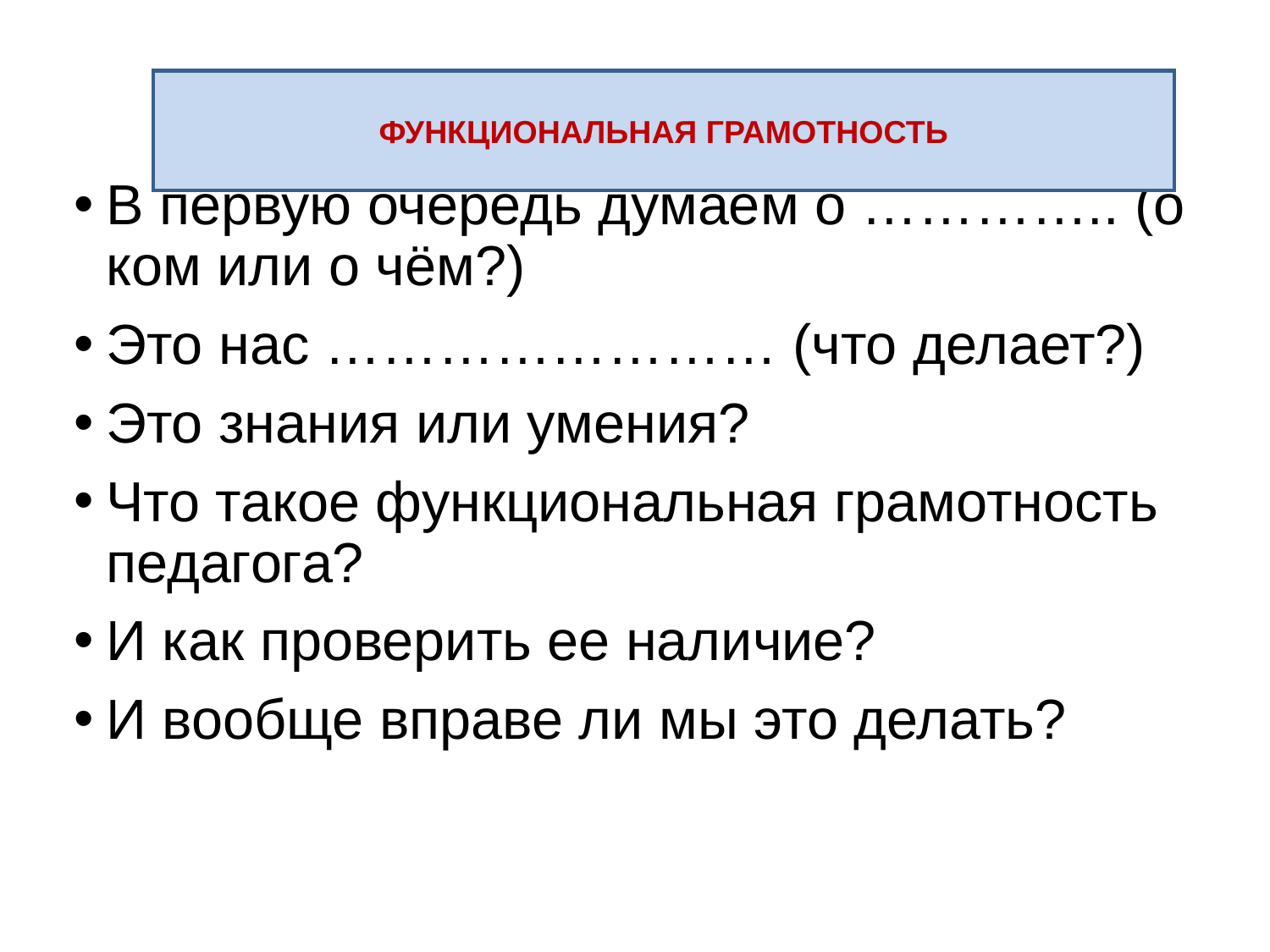

ФУНКЦИОНАЛЬНАЯ ГРАМОТНОСТЬ
# В первую очередь думаем о ………….. (о ком или о чём?)
Это нас …………………… (что делает?)
Это знания или умения?
Что такое функциональная грамотность педагога?
И как проверить ее наличие?
И вообще вправе ли мы это делать?